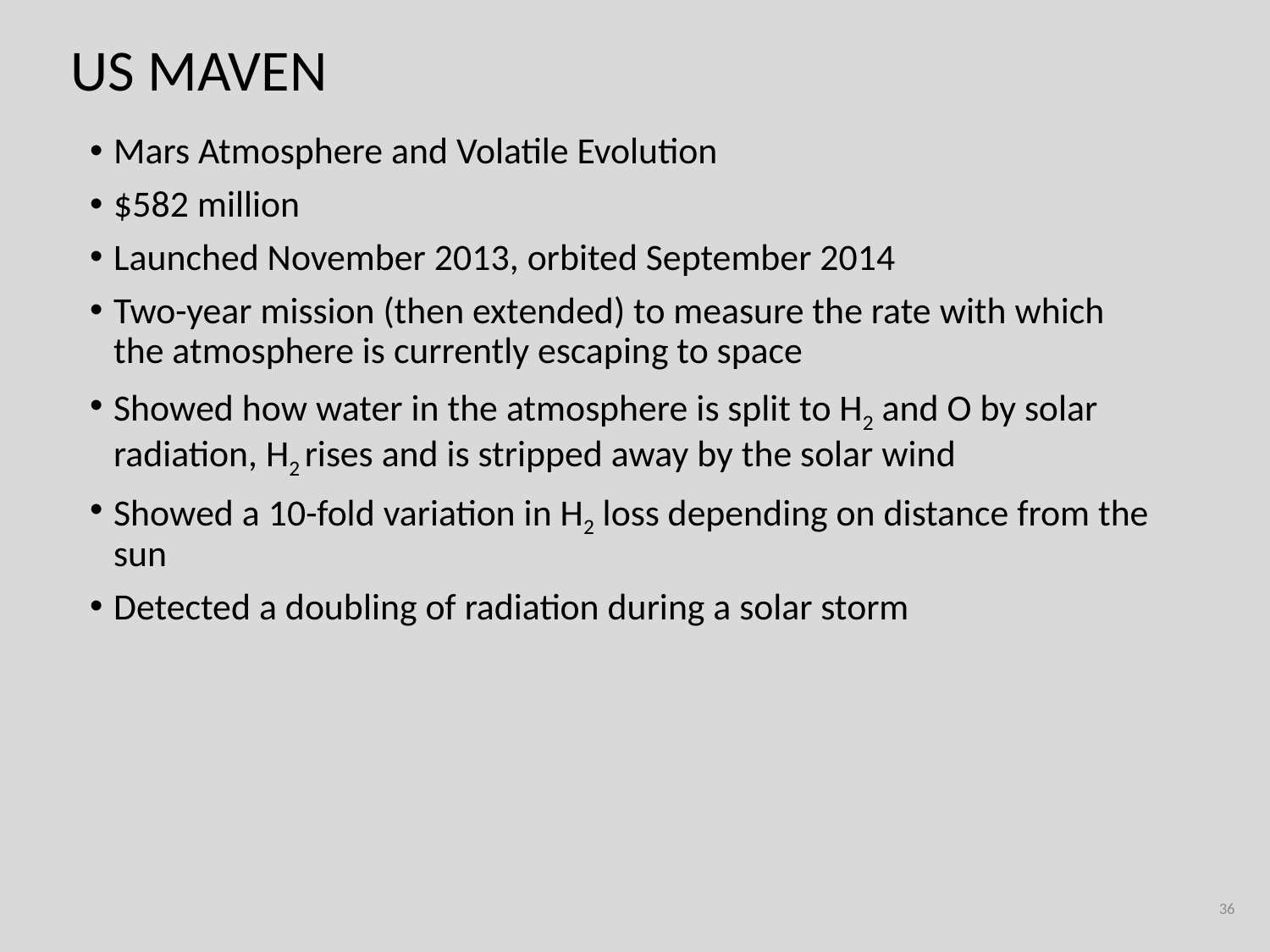

# US MAVEN
Mars Atmosphere and Volatile Evolution
$582 million
Launched November 2013, orbited September 2014
Two-year mission (then extended) to measure the rate with which the atmosphere is currently escaping to space
Showed how water in the atmosphere is split to H2 and O by solar radiation, H2 rises and is stripped away by the solar wind
Showed a 10-fold variation in H2 loss depending on distance from the sun
Detected a doubling of radiation during a solar storm
36